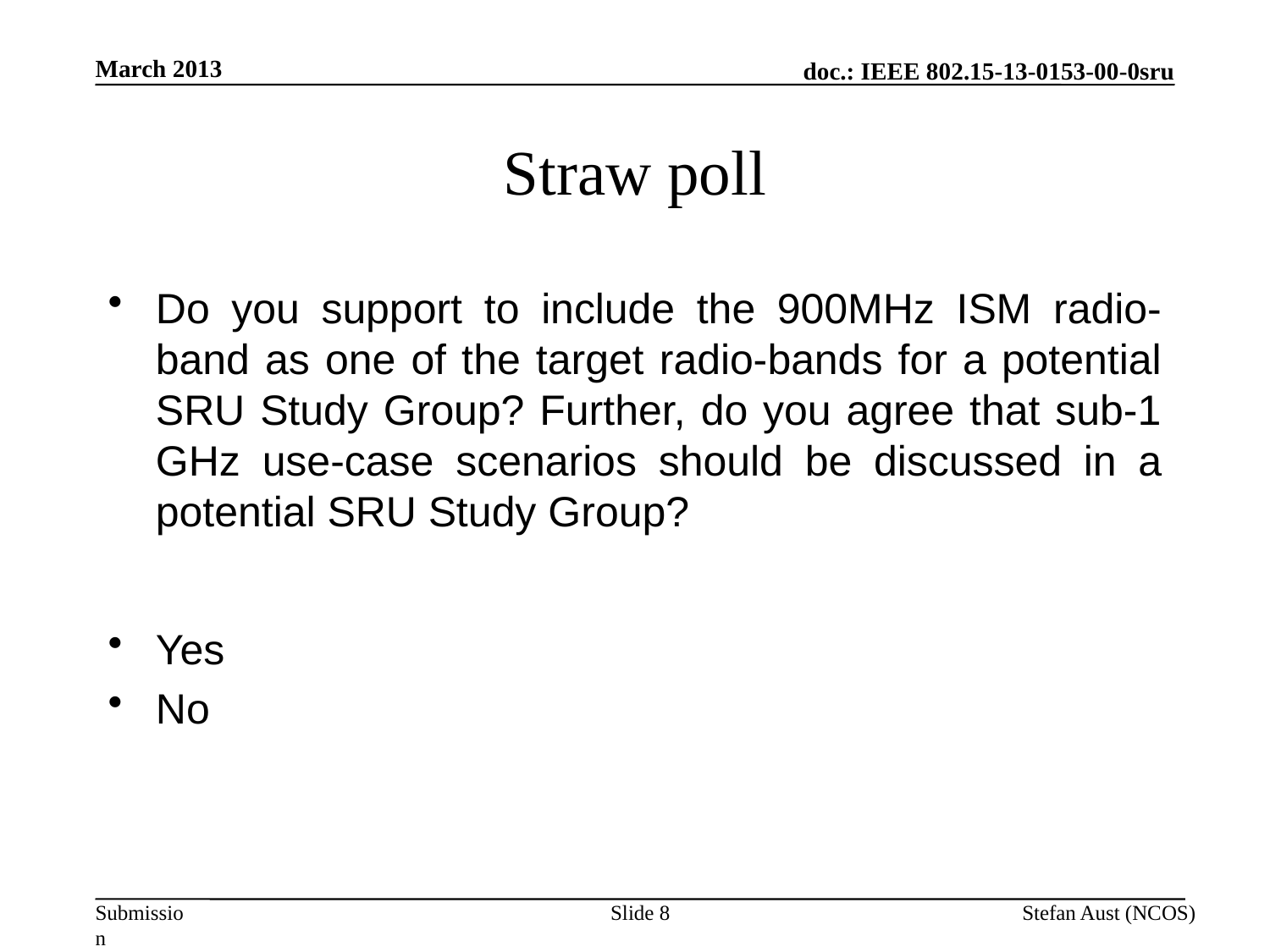

March 2013
# Straw poll
Do you support to include the 900MHz ISM radio-band as one of the target radio-bands for a potential SRU Study Group? Further, do you agree that sub-1 GHz use-case scenarios should be discussed in a potential SRU Study Group?

Yes
No

Slide 8
Stefan Aust (NCOS)